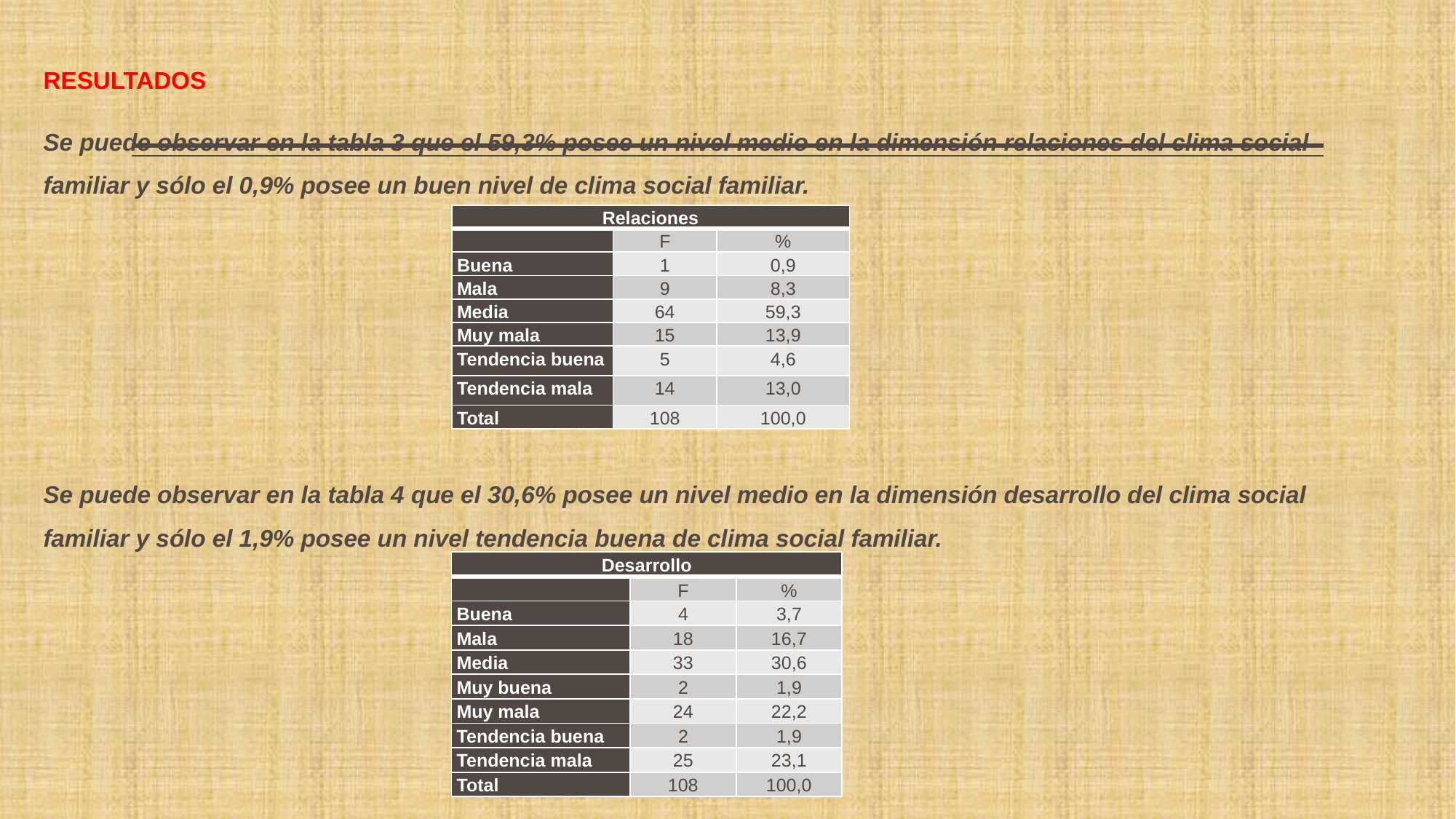

RESULTADOS
Se puede observar en la tabla 3 que el 59,3% posee un nivel medio en la dimensión relaciones del clima social familiar y sólo el 0,9% posee un buen nivel de clima social familiar.

Se puede observar en la tabla 4 que el 30,6% posee un nivel medio en la dimensión desarrollo del clima social familiar y sólo el 1,9% posee un nivel tendencia buena de clima social familiar.

| Relaciones |  |  |
| --- | --- | --- |
|  | F | % |
| Buena | 1 | 0,9 |
| Mala | 9 | 8,3 |
| Media | 64 | 59,3 |
| Muy mala | 15 | 13,9 |
| Tendencia buena | 5 | 4,6 |
| Tendencia mala | 14 | 13,0 |
| Total | 108 | 100,0 |
| Desarrollo |  |  |
| --- | --- | --- |
|  | F | % |
| Buena | 4 | 3,7 |
| Mala | 18 | 16,7 |
| Media | 33 | 30,6 |
| Muy buena | 2 | 1,9 |
| Muy mala | 24 | 22,2 |
| Tendencia buena | 2 | 1,9 |
| Tendencia mala | 25 | 23,1 |
| Total | 108 | 100,0 |